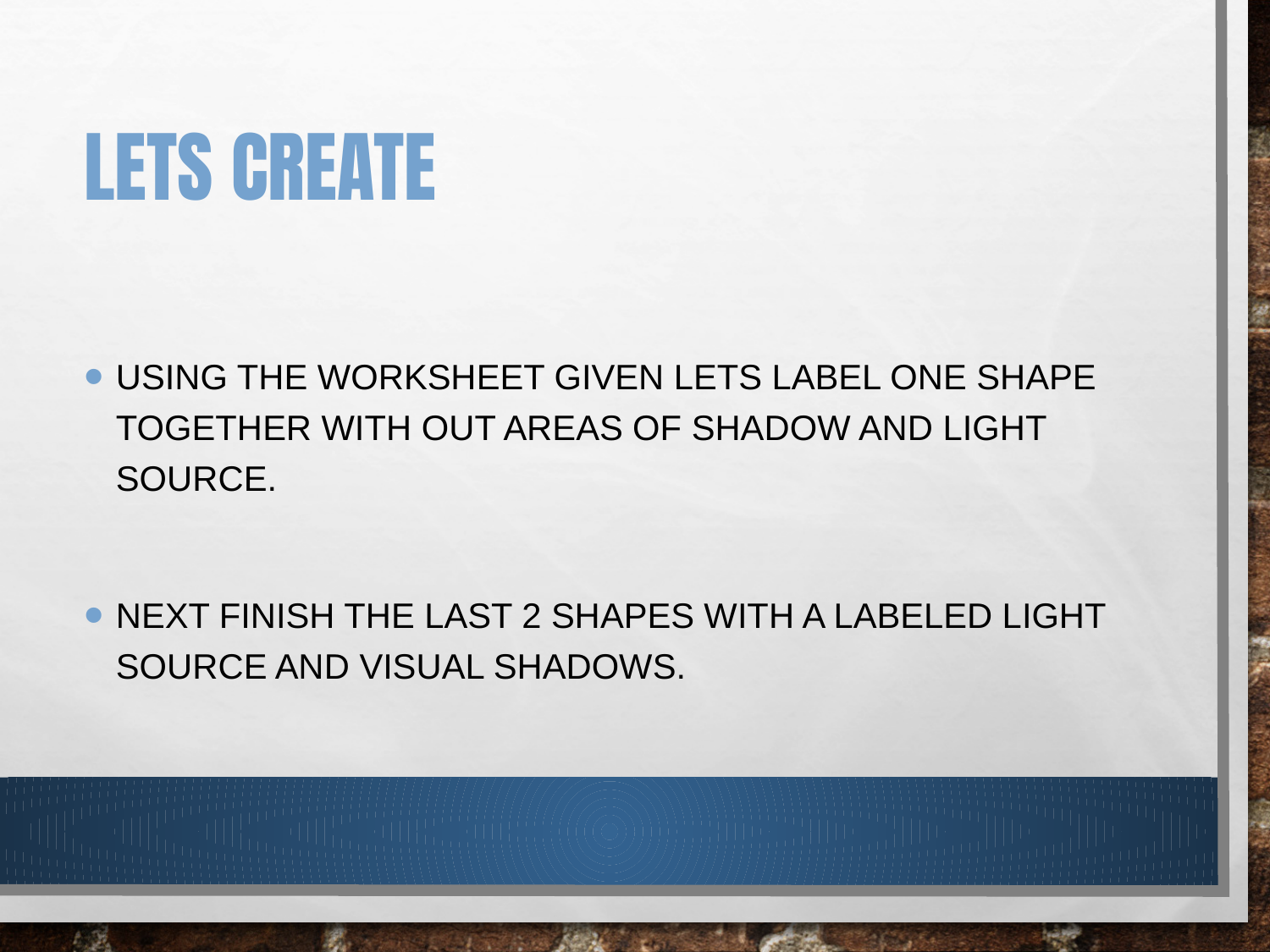

# Lets create
Using the worksheet given lets label one shape together with out areas of shadow and light source.

Next finish the last 2 shapes with a labeled light source and visual shadows.